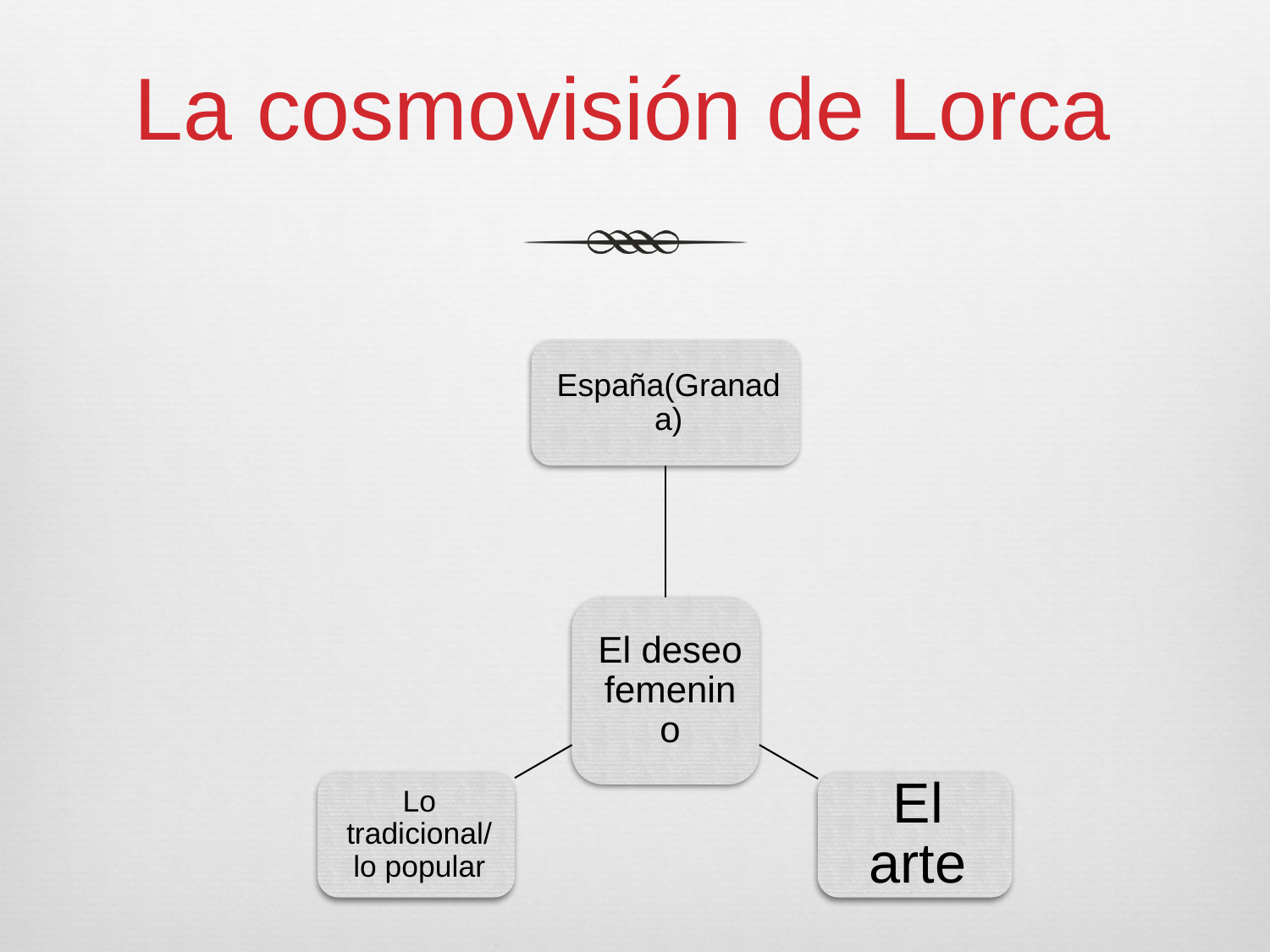

# La cosmovisión de Lorca
El deseo femenino
España(Granada)
El arte
Lo tradicional/ lo popular